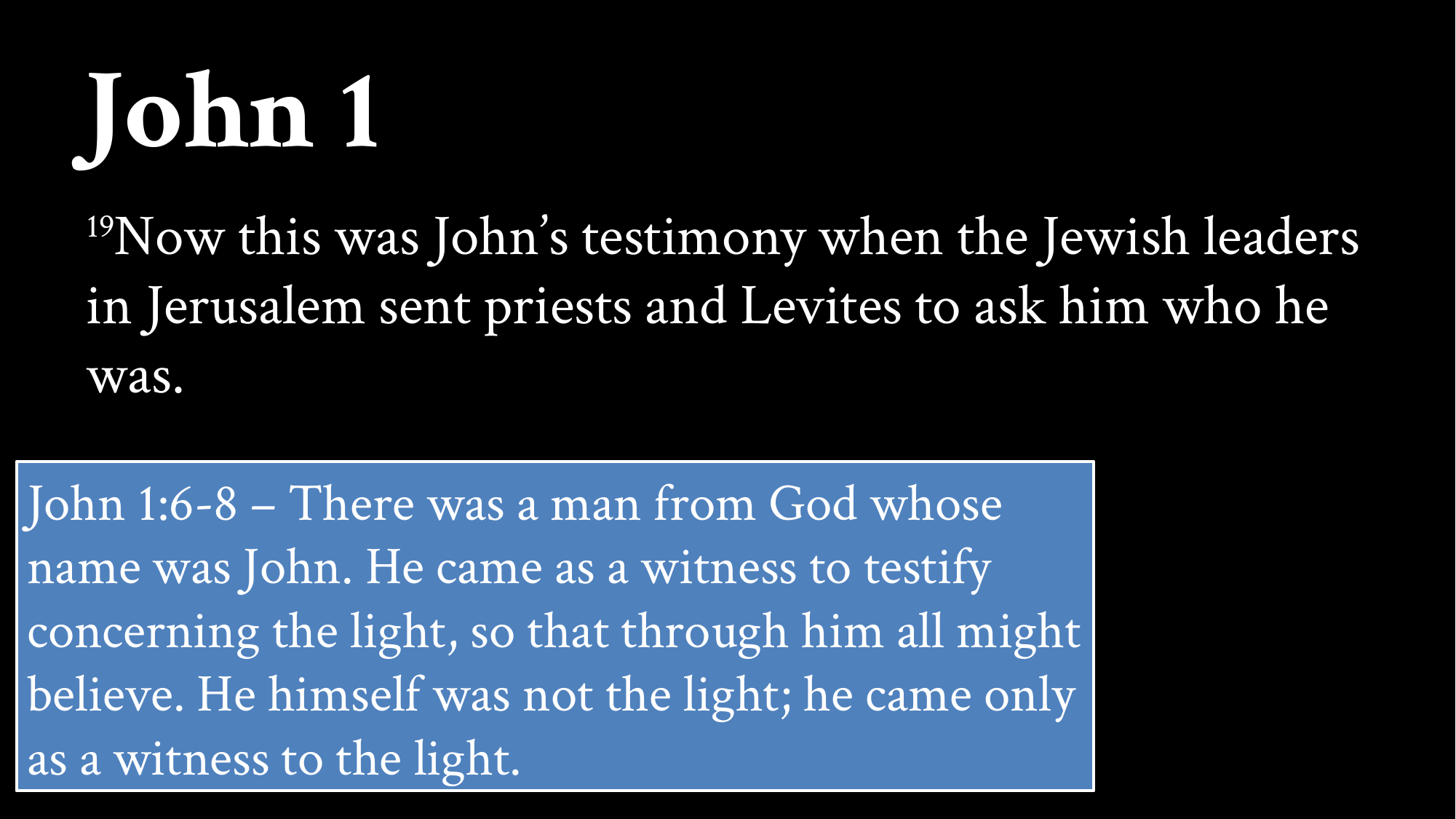

# John 1
19Now this was John’s testimony when the Jewish leaders in Jerusalem sent priests and Levites to ask him who he was.
John 1:6-8 – There was a man from God whose name was John. He came as a witness to testify concerning the light, so that through him all might believe. He himself was not the light; he came only as a witness to the light.